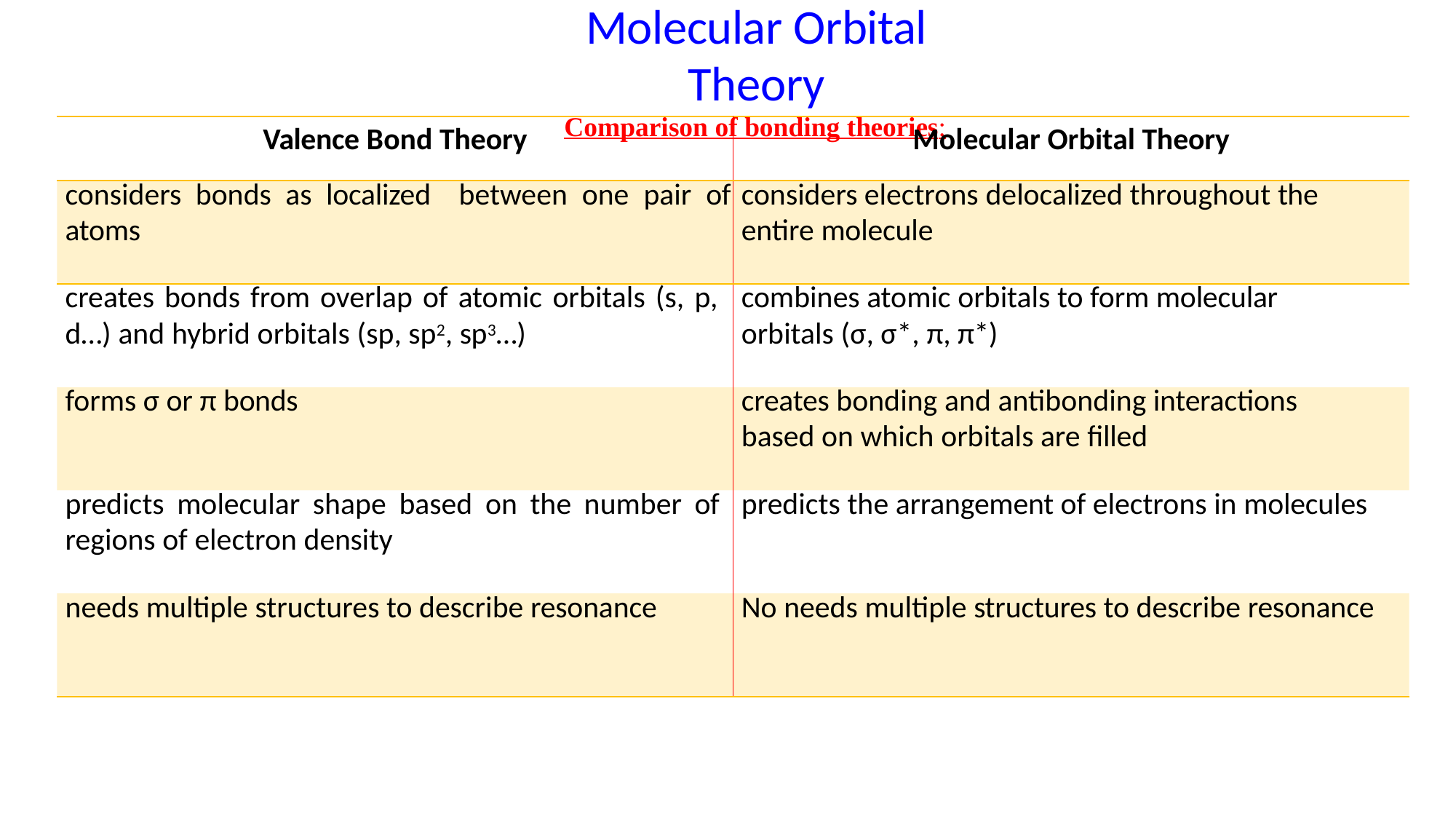

# Molecular Orbital Theory
Comparison of bonding theories:
| Valence Bond Theory | Molecular Orbital Theory |
| --- | --- |
| considers bonds as localized between one pair of atoms | considers electrons delocalized throughout the entire molecule |
| creates bonds from overlap of atomic orbitals (s, p, d…) and hybrid orbitals (sp, sp2, sp3…) | combines atomic orbitals to form molecular orbitals (σ, σ\*, π, π\*) |
| forms σ or π bonds | creates bonding and antibonding interactions based on which orbitals are filled |
| predicts molecular shape based on the number of regions of electron density | predicts the arrangement of electrons in molecules |
| needs multiple structures to describe resonance | No needs multiple structures to describe resonance |